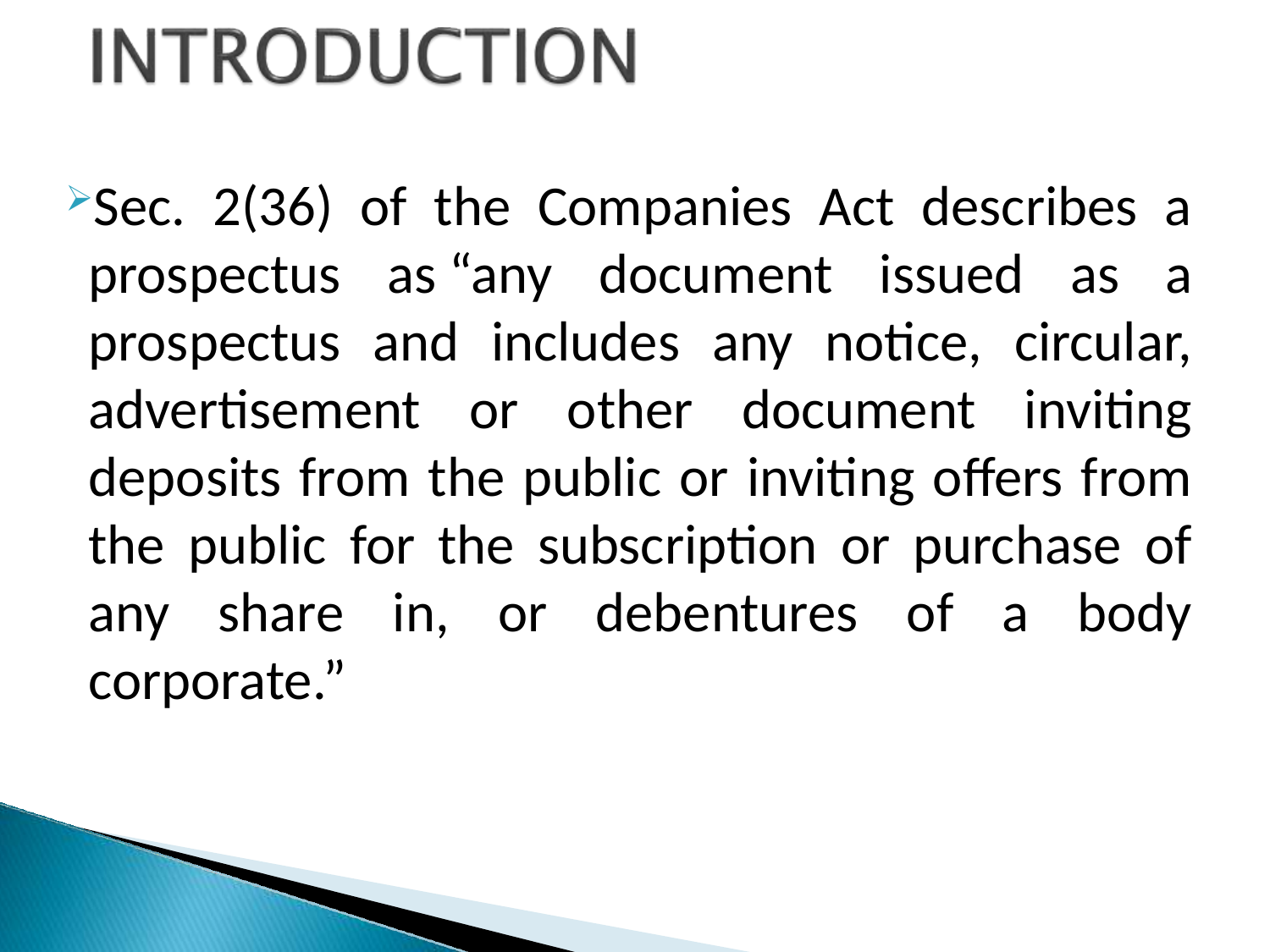

Sec. 2(36) of the Companies Act describes a prospectus as “any document issued as a prospectus and includes any notice, circular, advertisement or other document inviting deposits from the public or inviting offers from the public for the subscription or purchase of any share in, or debentures of a body corporate.”